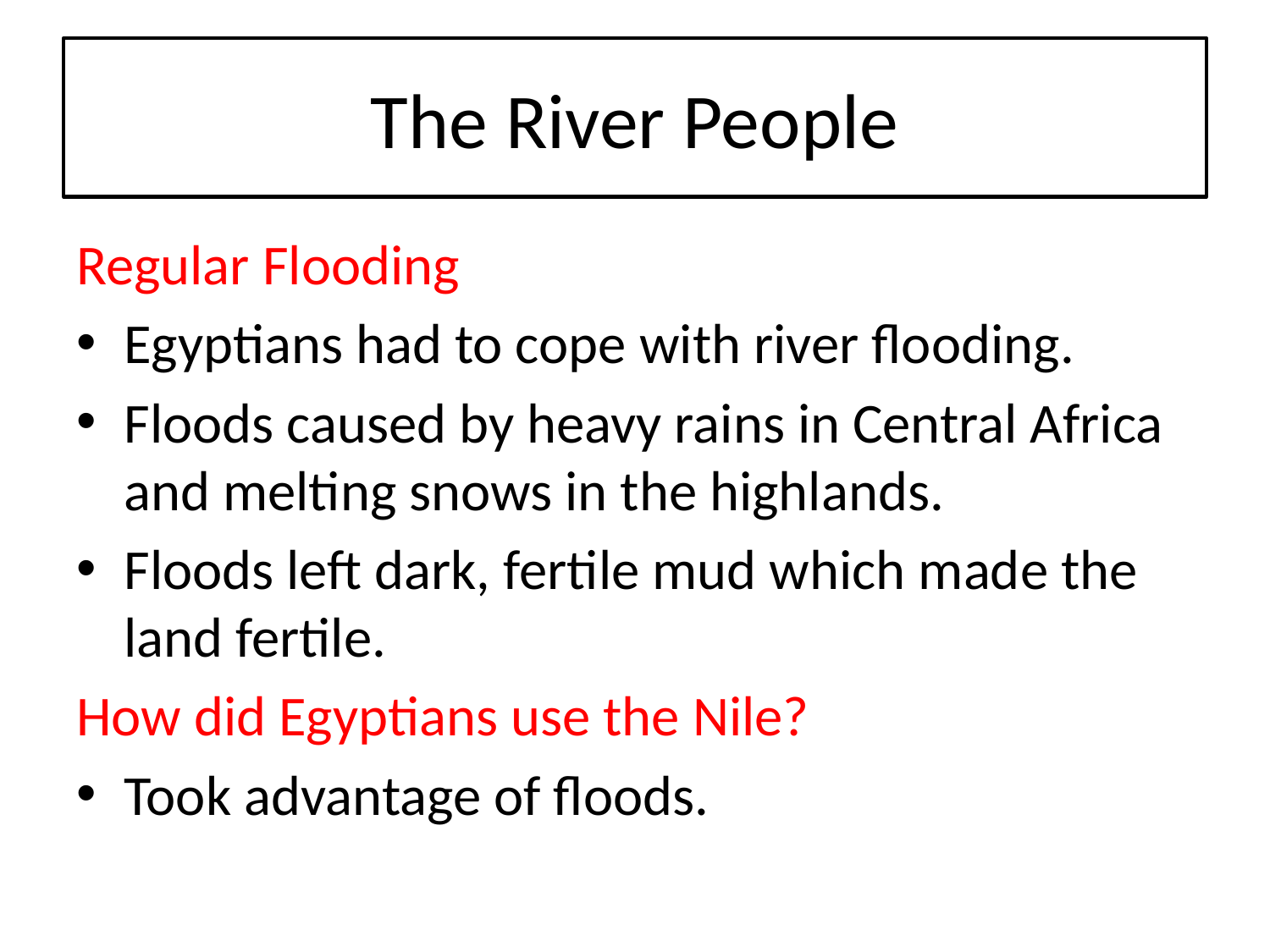

# The River People
Regular Flooding
Egyptians had to cope with river flooding.
Floods caused by heavy rains in Central Africa and melting snows in the highlands.
Floods left dark, fertile mud which made the land fertile.
How did Egyptians use the Nile?
Took advantage of floods.